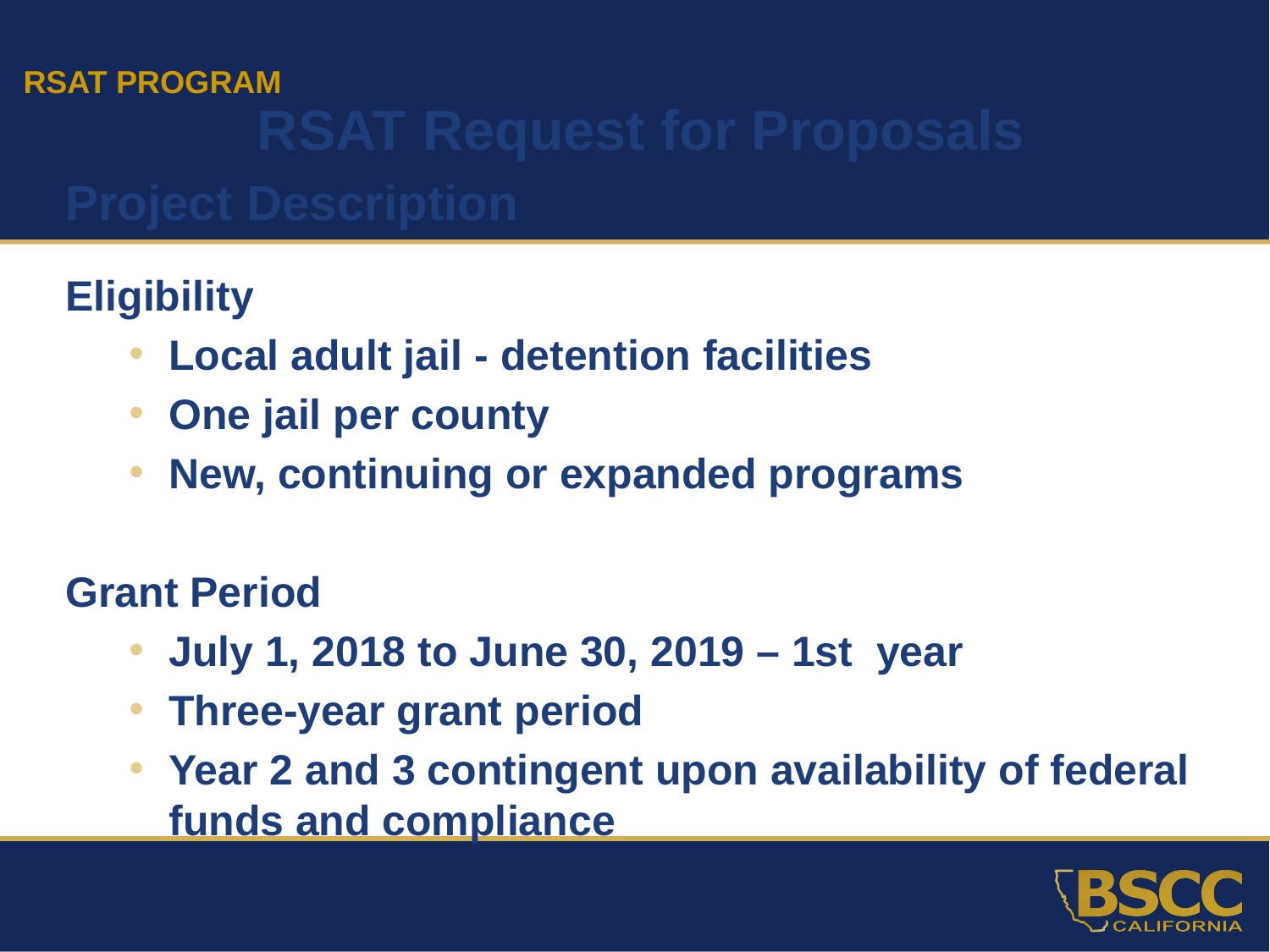

RSAT PROGRAM

RSAT Request for Proposals
Project Description

Eligibility
Local adult jail - detention facilities
One jail per county
New, continuing or expanded programs

Grant Period
July 1, 2018 to June 30, 2019 – 1st  year
Three-year grant period
Year 2 and 3 contingent upon availability of federal funds and compliance